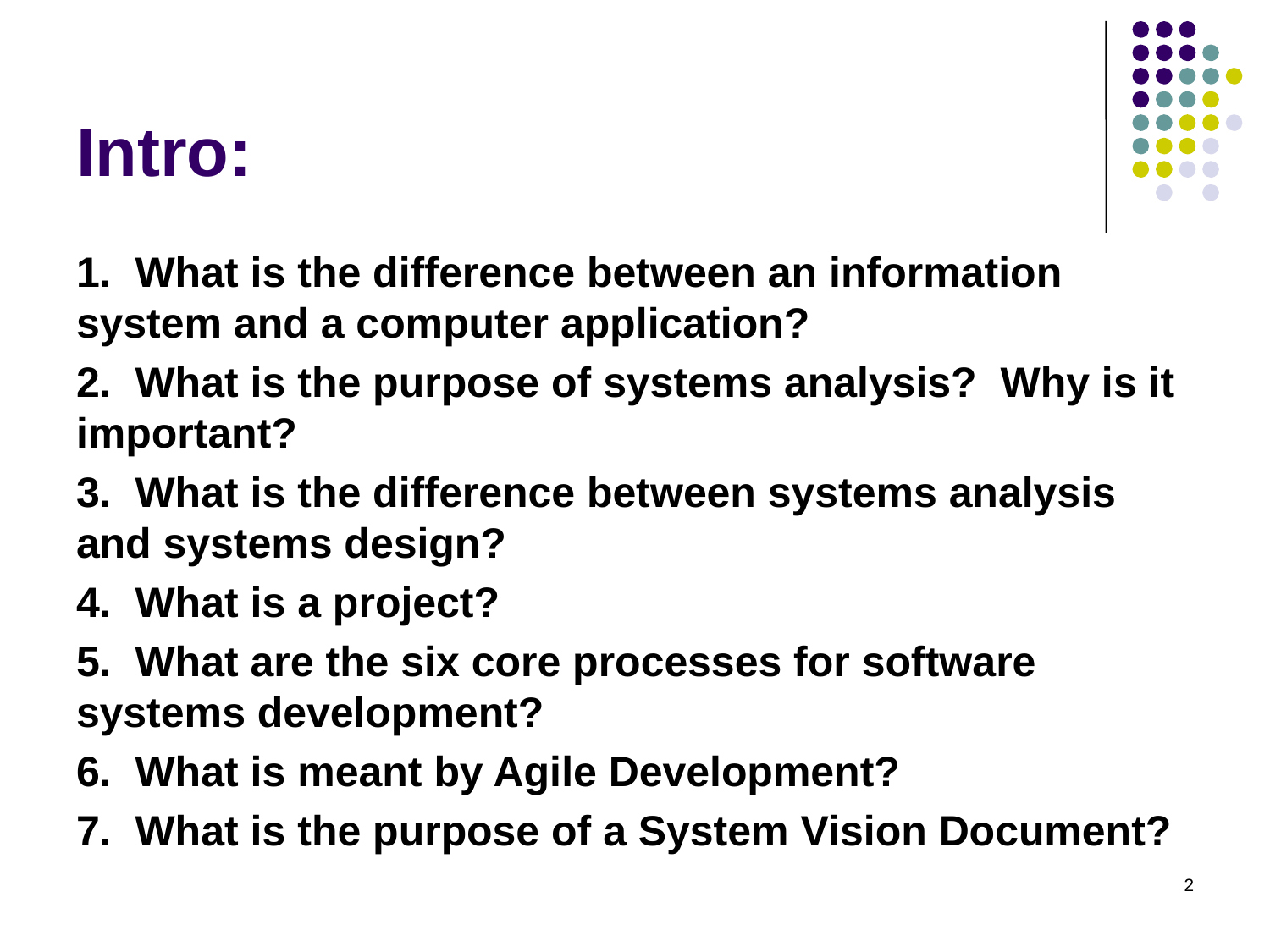

# Intro:
1.  What is the difference between an information system and a computer application?
2.  What is the purpose of systems analysis?  Why is it important?
3.  What is the difference between systems analysis and systems design?
4.  What is a project?
5.  What are the six core processes for software systems development?
6.  What is meant by Agile Development?
7.  What is the purpose of a System Vision Document?

2